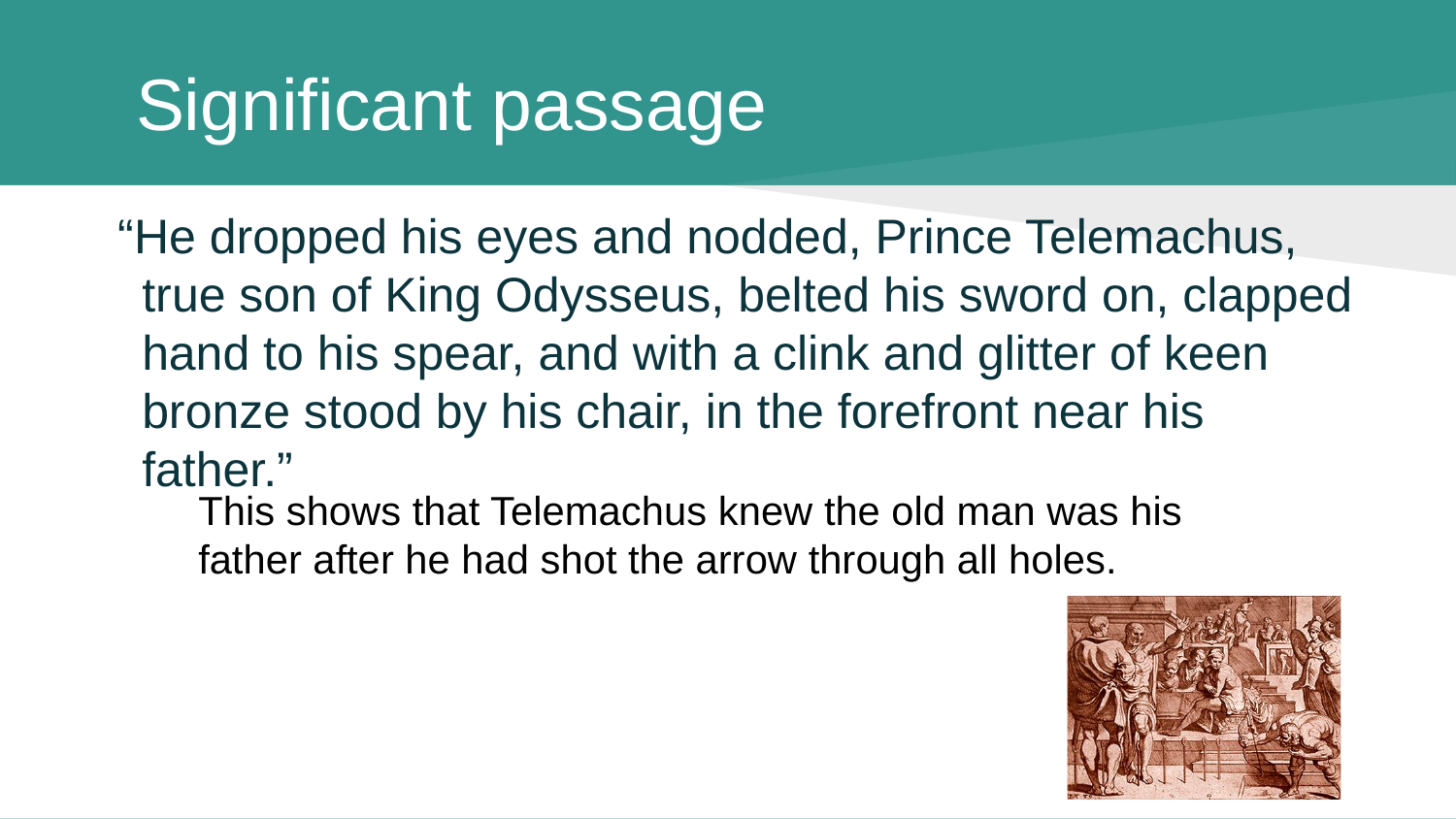

# Significant passage
“He dropped his eyes and nodded, Prince Telemachus, true son of King Odysseus, belted his sword on, clapped hand to his spear, and with a clink and glitter of keen bronze stood by his chair, in the forefront near his father.”
This shows that Telemachus knew the old man was his father after he had shot the arrow through all holes.